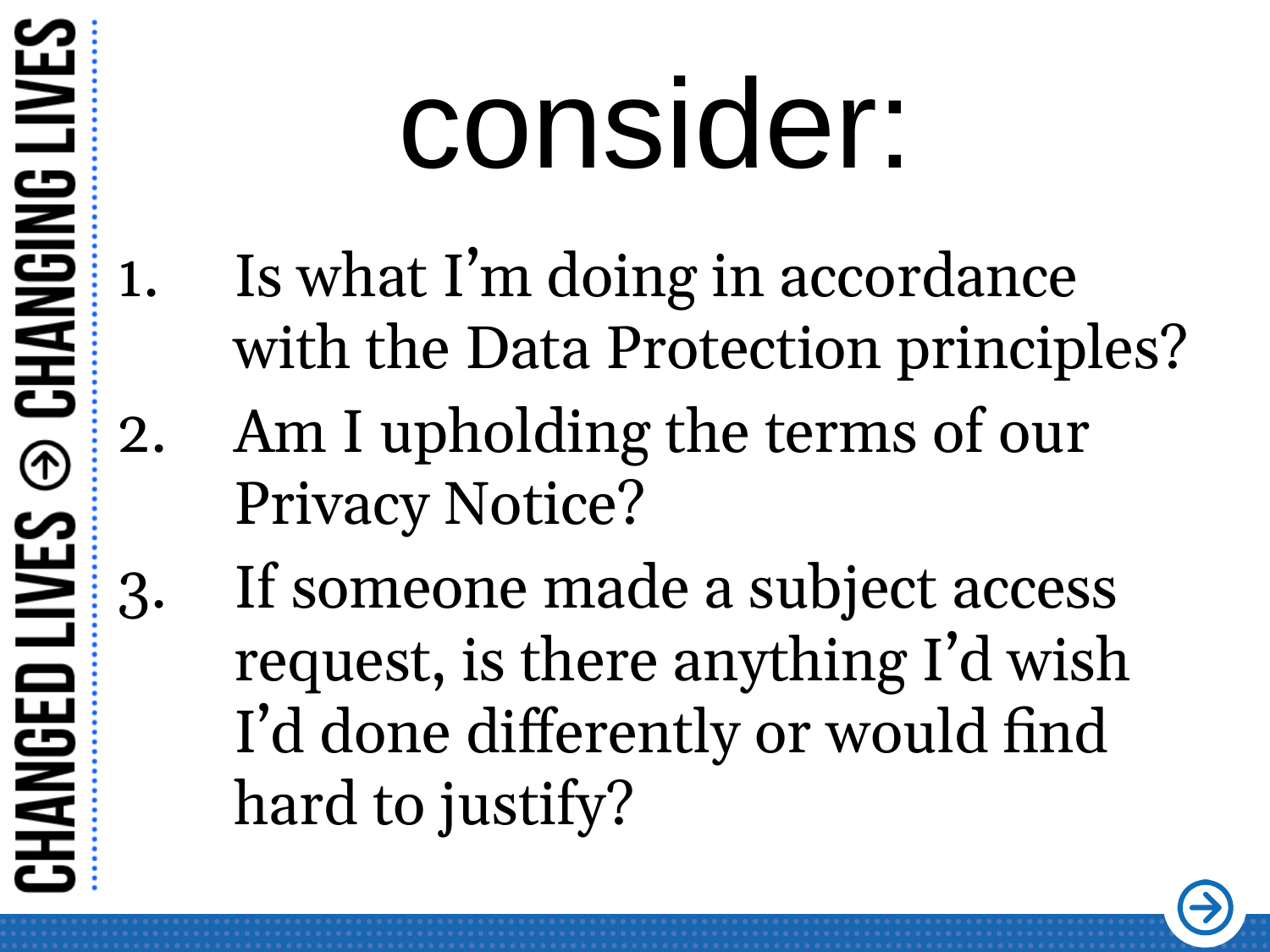

# consider:
Is what I’m doing in accordance with the Data Protection principles?
Am I upholding the terms of our Privacy Notice?
If someone made a subject access request, is there anything I’d wish I’d done differently or would find hard to justify?